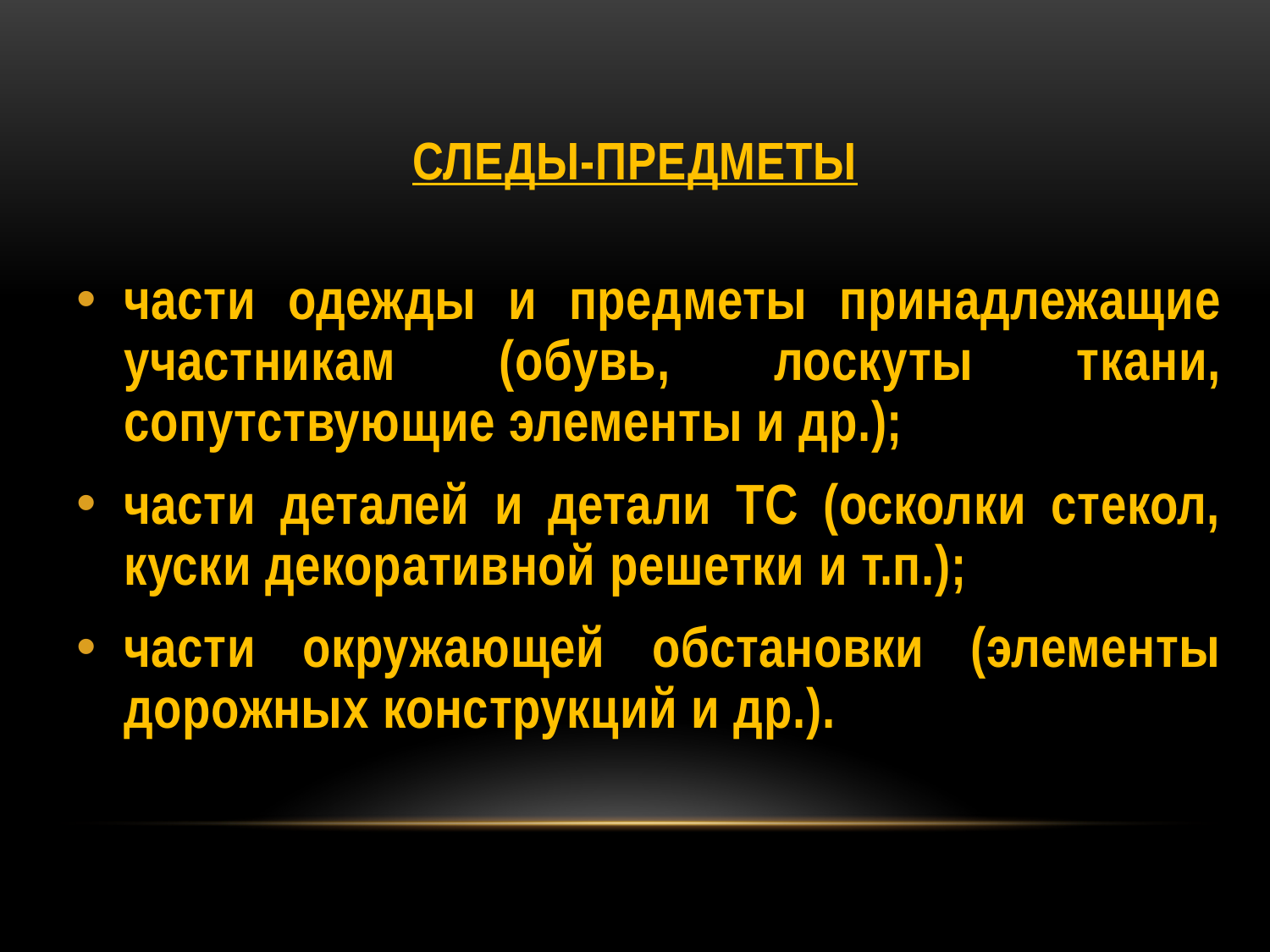

# СЛЕДЫ-ПРЕДМЕТЫ
части одежды и предметы принадлежащие участникам (обувь, лоскуты ткани, сопутствующие элементы и др.);
части деталей и детали ТС (осколки стекол, куски декоративной решетки и т.п.);
части окружающей обстановки (элементы дорожных конструкций и др.).